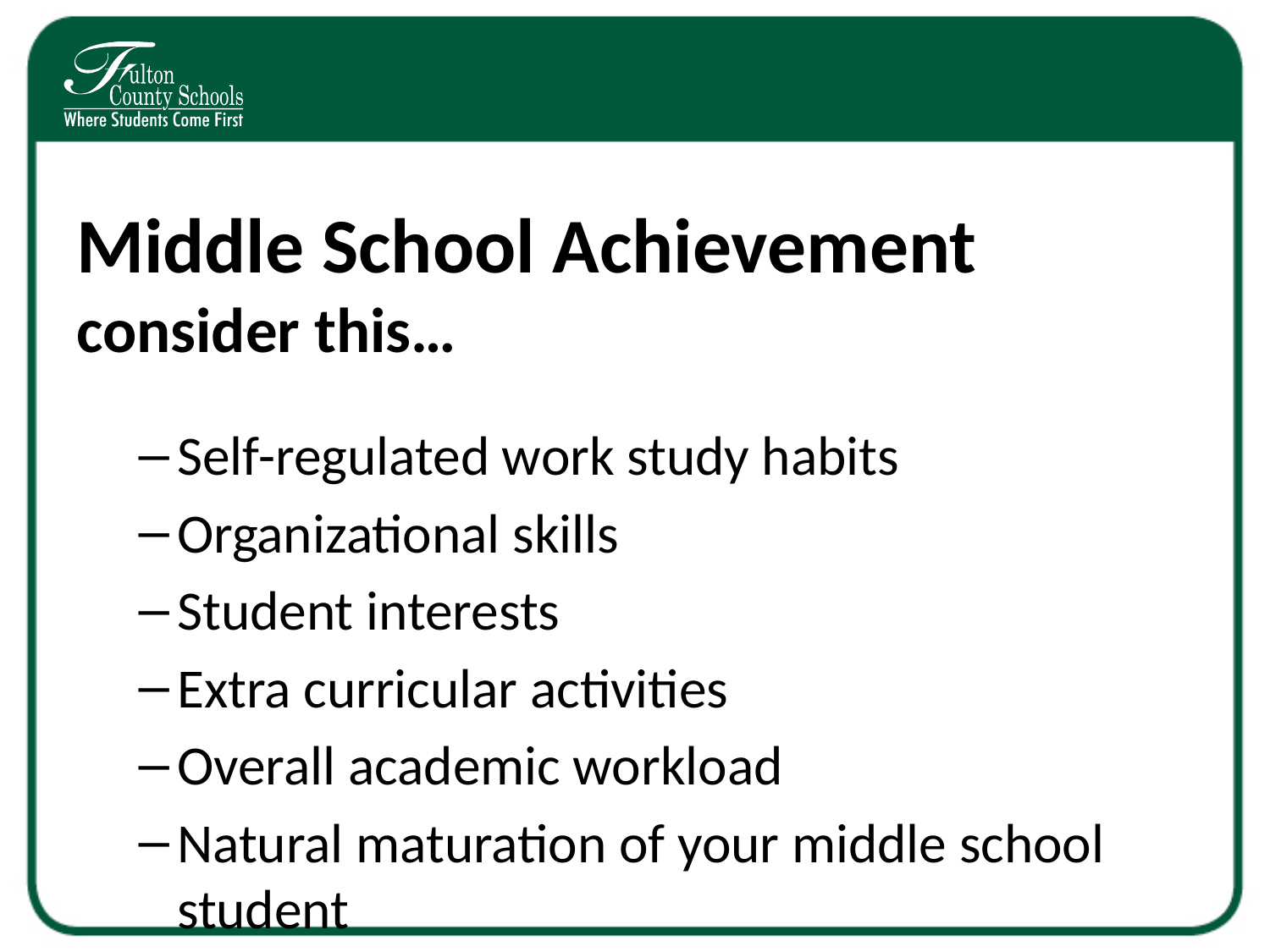

# Middle School Achievement consider this…
Self-regulated work study habits
Organizational skills
Student interests
Extra curricular activities
Overall academic workload
Natural maturation of your middle school student